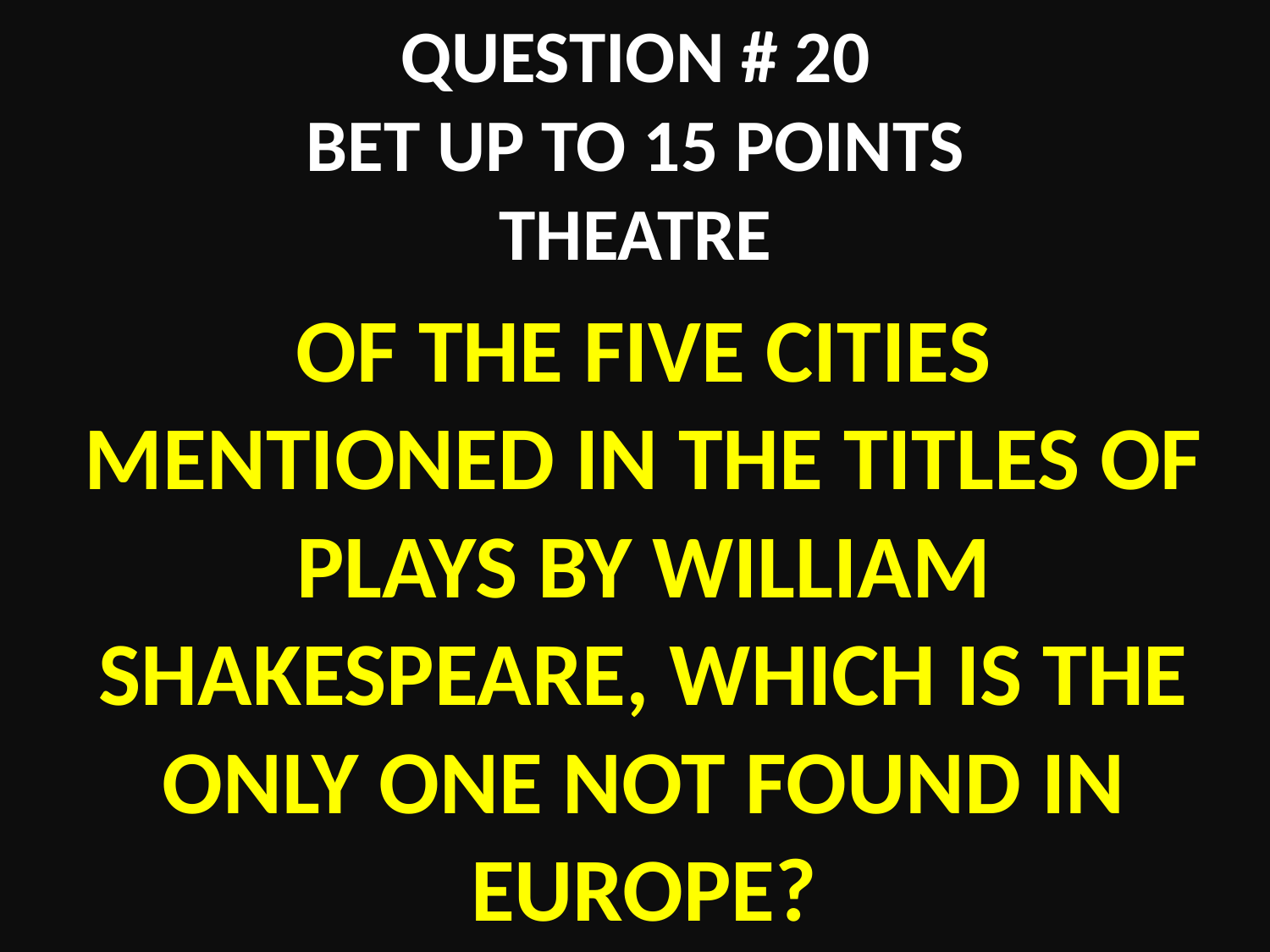

# QUESTION # 20 BET UP TO 15 POINTS THEATRE
OF THE FIVE CITIES MENTIONED IN THE TITLES OF PLAYS BY WILLIAM SHAKESPEARE, WHICH IS THE ONLY ONE NOT FOUND IN EUROPE?